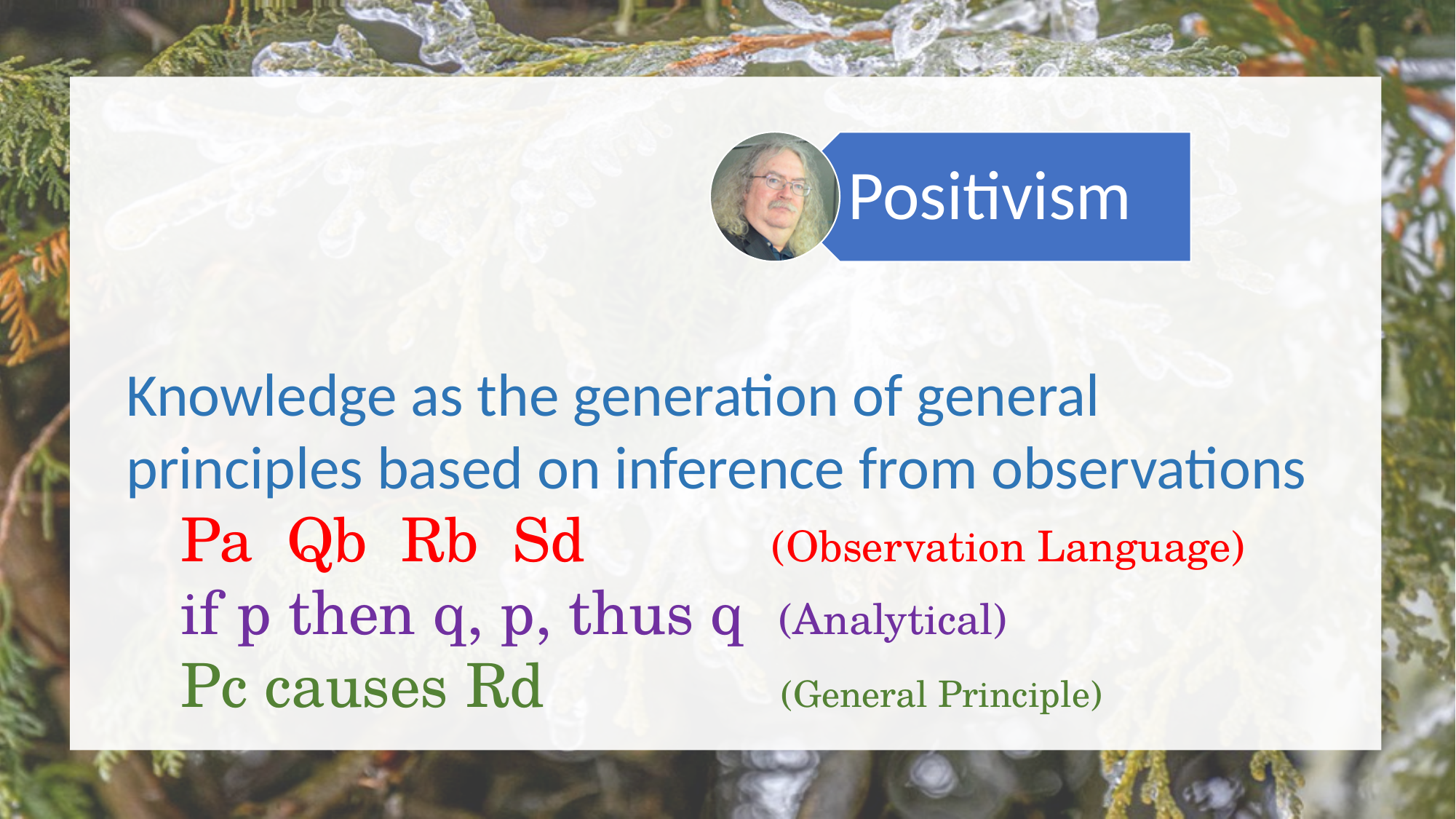

Positivism
Knowledge as the generation of general principles based on inference from observations
Pa  Qb  Rb  Sd           (Observation Language)
if p then q, p, thus q  (Analytical)
Pc causes Rd              (General Principle)